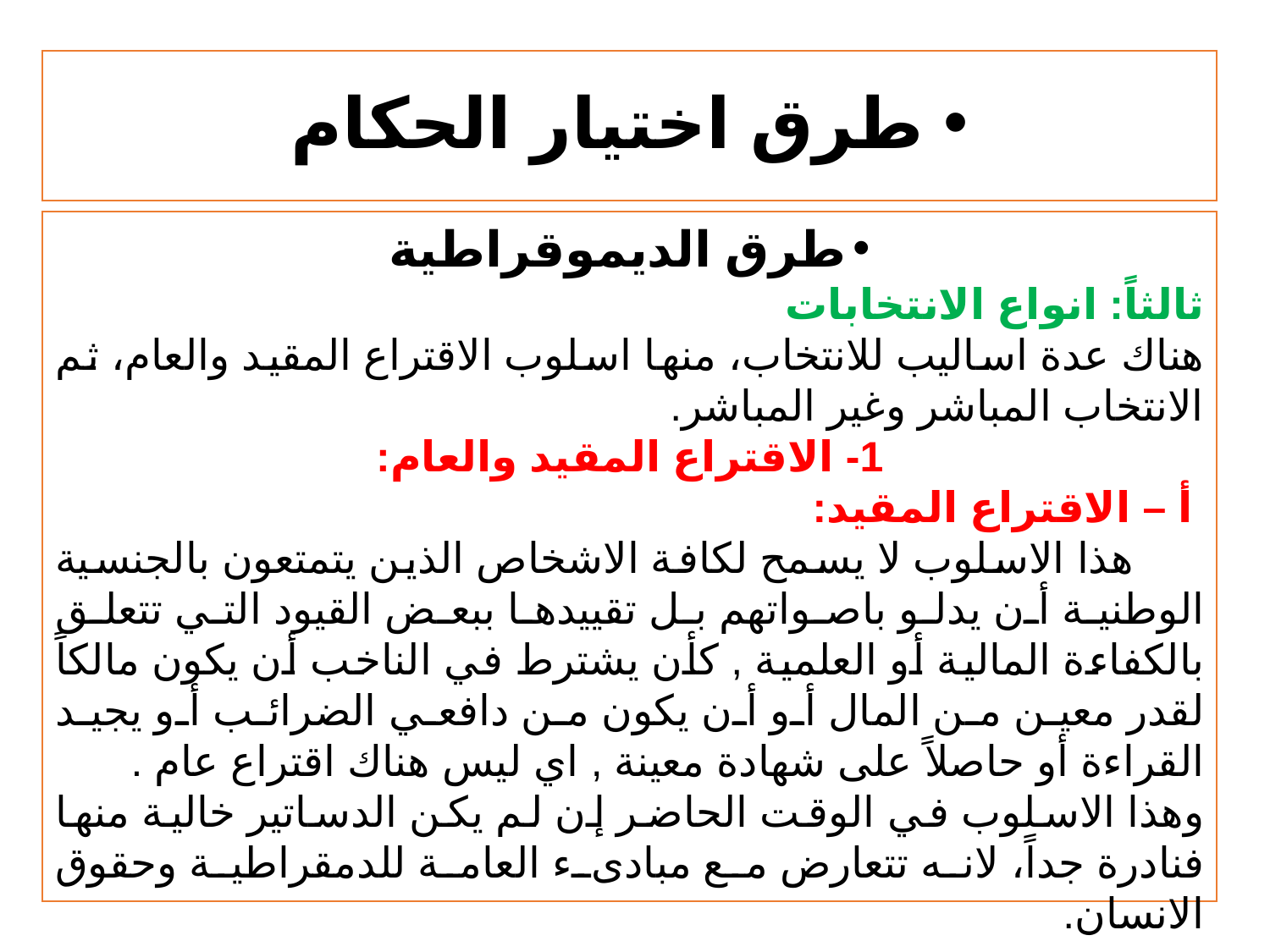

# طرق اختيار الحكام
طرق الديموقراطية
ثالثاً: انواع الانتخابات
هناك عدة اساليب للانتخاب، منها اسلوب الاقتراع المقيد والعام، ثم الانتخاب المباشر وغير المباشر.
1- الاقتراع المقيد والعام:
 أ – الاقتراع المقيد:
      هذا الاسلوب لا يسمح لكافة الاشخاص الذين يتمتعون بالجنسية الوطنية أن يدلو باصواتهم بل تقييدها ببعض القيود التي تتعلق بالكفاءة المالية أو العلمية , كأن يشترط في الناخب أن يكون مالكاً لقدر معين من المال أو أن يكون من دافعي الضرائب أو يجيد القراءة أو حاصلاً على شهادة معينة , اي ليس هناك اقتراع عام .
وهذا الاسلوب في الوقت الحاضر إن لم يكن الدساتير خالية منها فنادرة جداً، لانه تتعارض مع مبادىء العامة للدمقراطية وحقوق الانسان.